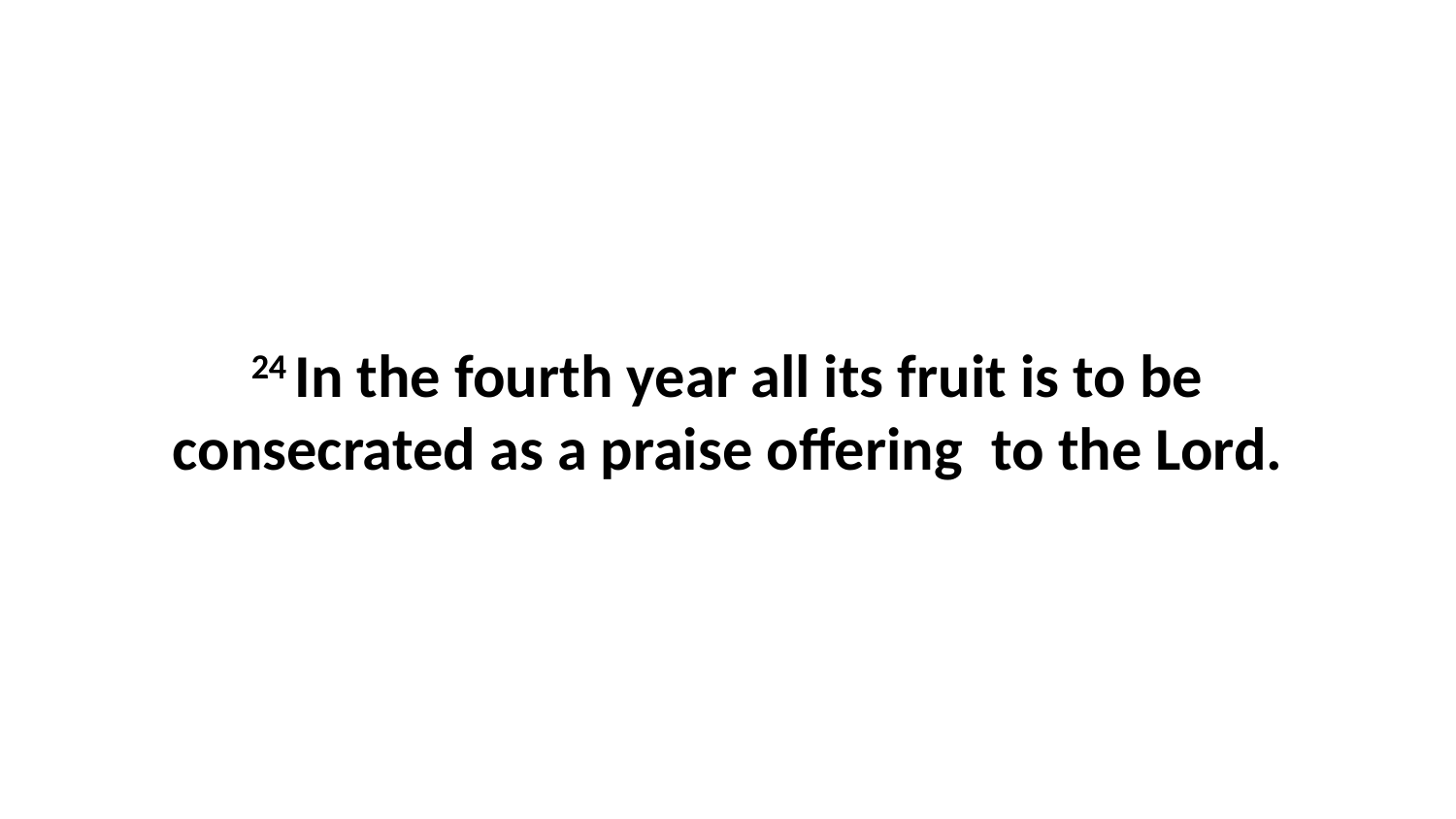

24 In the fourth year all its fruit is to be consecrated as a praise offering  to the Lord.